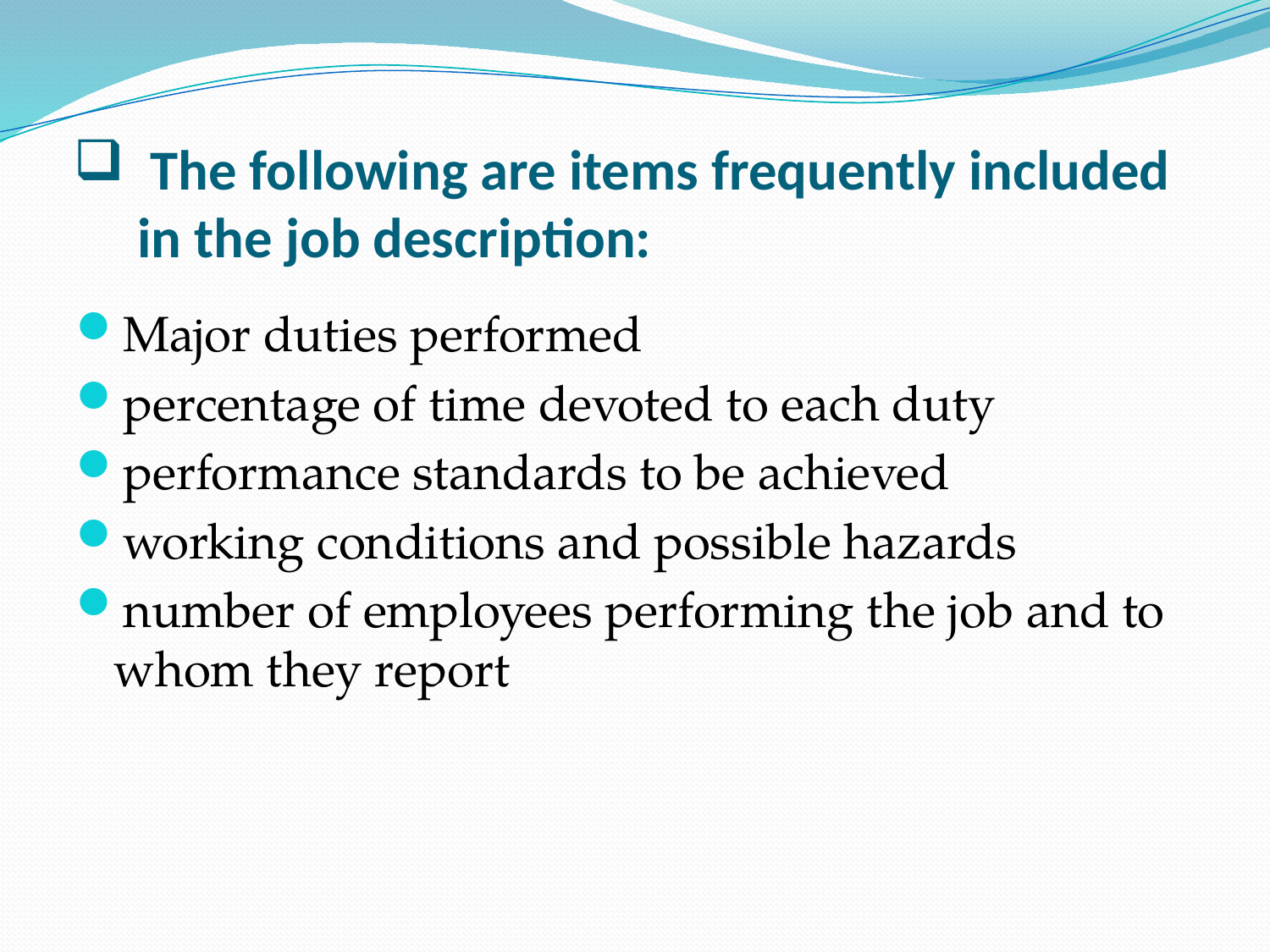

# The following are items frequently included in the job description:
Major duties performed
percentage of time devoted to each duty
performance standards to be achieved
working conditions and possible hazards
number of employees performing the job and to whom they report